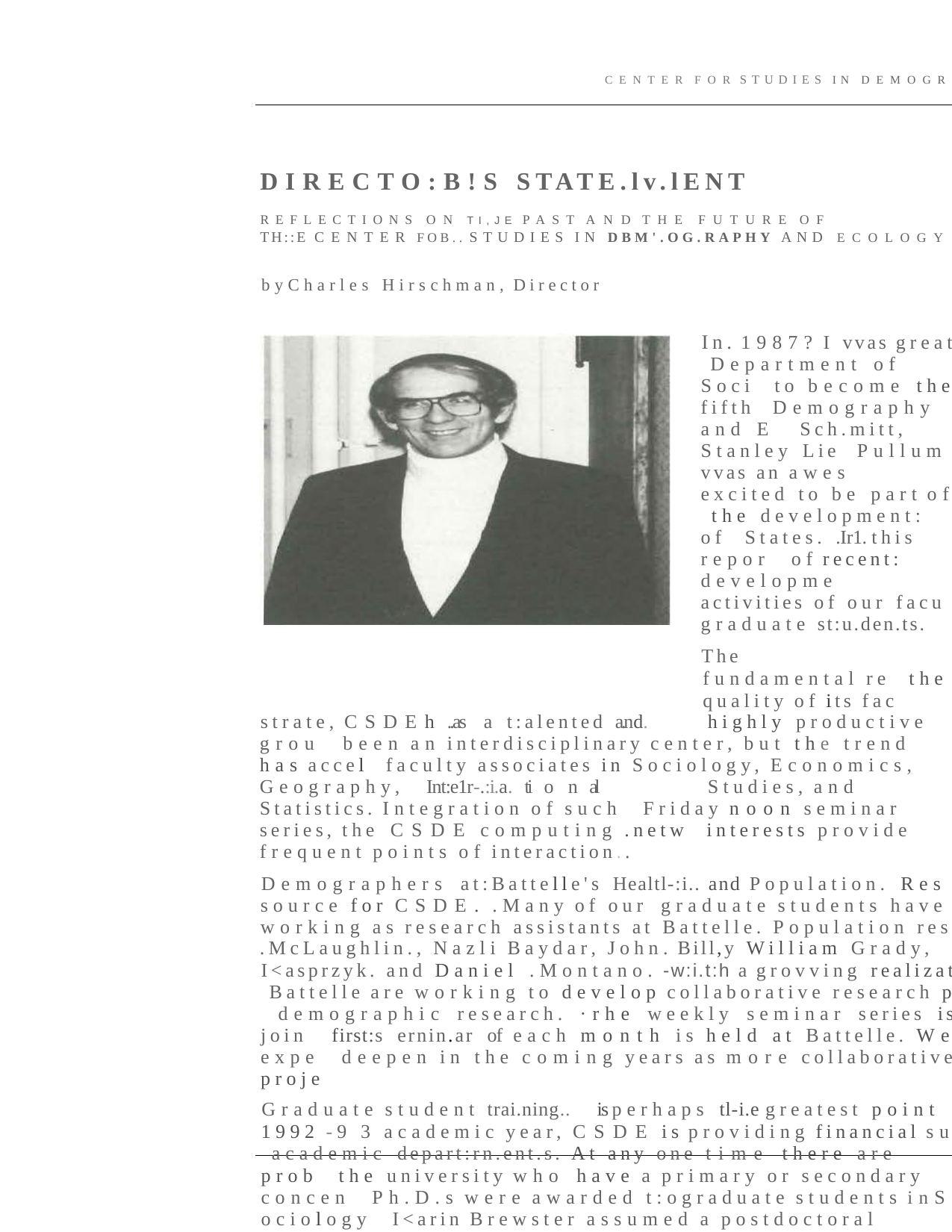

CENTER FOR STUDIES IN DEMOGR

DIRECTO:B!S STATE.lv.lENT
REFLECTIONS ON TI,JE PAST AND THE FUTURE OF
TH::E CENTER FOB.. STUDIES IN DBM'.OG.RAPHY AND ECOLOGY

byCharles Hirschman, Director

In. 1987? I vvas great  Department of Soci  to become the fifth  Demography and E  Sch.mitt, Stanley Lie  Pullum vvas an awes  excited to be part of  the development: of  States. .Ir1. this repor  of recent: developme  activities of our facu  graduate st:u.den.ts.
The	fundamental re  the quality of its fac
strate, CSDEh ..as	a    t:alented a.nd.	highly productive grou  been an interdisciplinary center, but the trend has accel  faculty associates in Sociology, Economics, Geography,  Int:e1r-.:i.a.   ti     o                                     n                                           al	Studies, and Statistics. Integration of such  Friday noon seminar series, the CSDE computing .netw  interests provide frequent points of interaction..
Demographers at:Battelle's Healtl-:i.. and Population. Res  source for CSDE. .Many of our graduate students have  working as research assistants at Battelle. Population res
.McLaughlin., Nazli Baydar, John. Bill,y William Grady,
I<asprzyk. and Daniel .Montano. -w:i.t:h a grovving realizat  Battelle are working to develop collaborative research p  demographic research. ·rhe weekly seminar series is join  first:s ernin.ar of each month is held at Battelle. We expe  deepen in the coming years as more collaborative proje
Graduate student trai.ning..	is perhaps tl-i.e greatest point  1992 -9 3 academic year, CSDE is providing financial su  academic depart:rn.ent.s. At any one time there are prob  the university who have a primary or secondary concen  Ph.D.s were awarded t:ograduate students inS ociology  I<arin Brewster assumed a postdoctoral £ellovvship at the

2